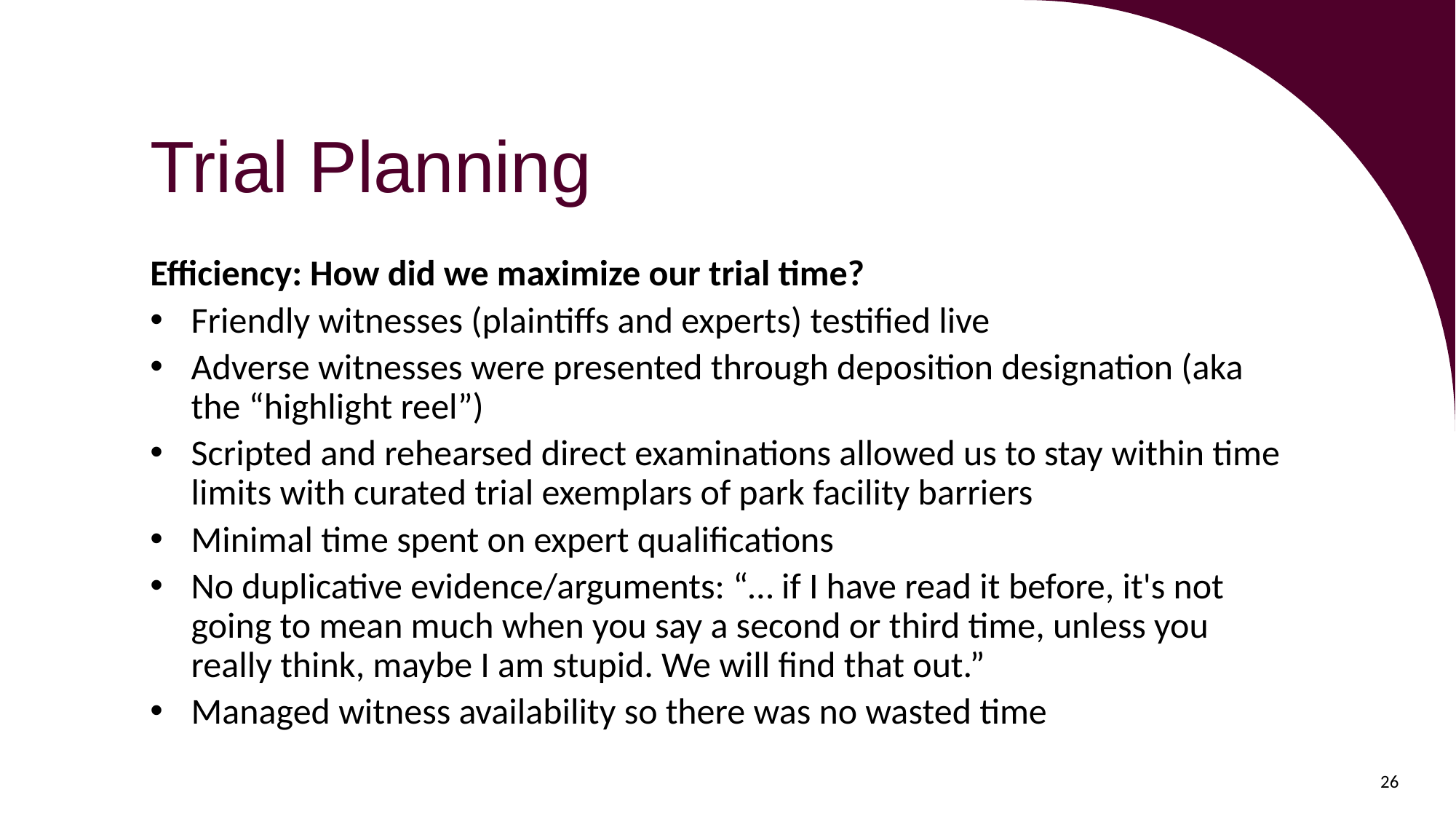

# Trial Planning

Efficiency: How did we maximize our trial time?
Friendly witnesses (plaintiffs and experts) testified live
Adverse witnesses were presented through deposition designation (aka the “highlight reel”)
Scripted and rehearsed direct examinations allowed us to stay within time limits with curated trial exemplars of park facility barriers
Minimal time spent on expert qualifications
No duplicative evidence/arguments: “… if I have read it before, it's not going to mean much when you say a second or third time, unless you really think, maybe I am stupid. We will find that out.”
Managed witness availability so there was no wasted time

26